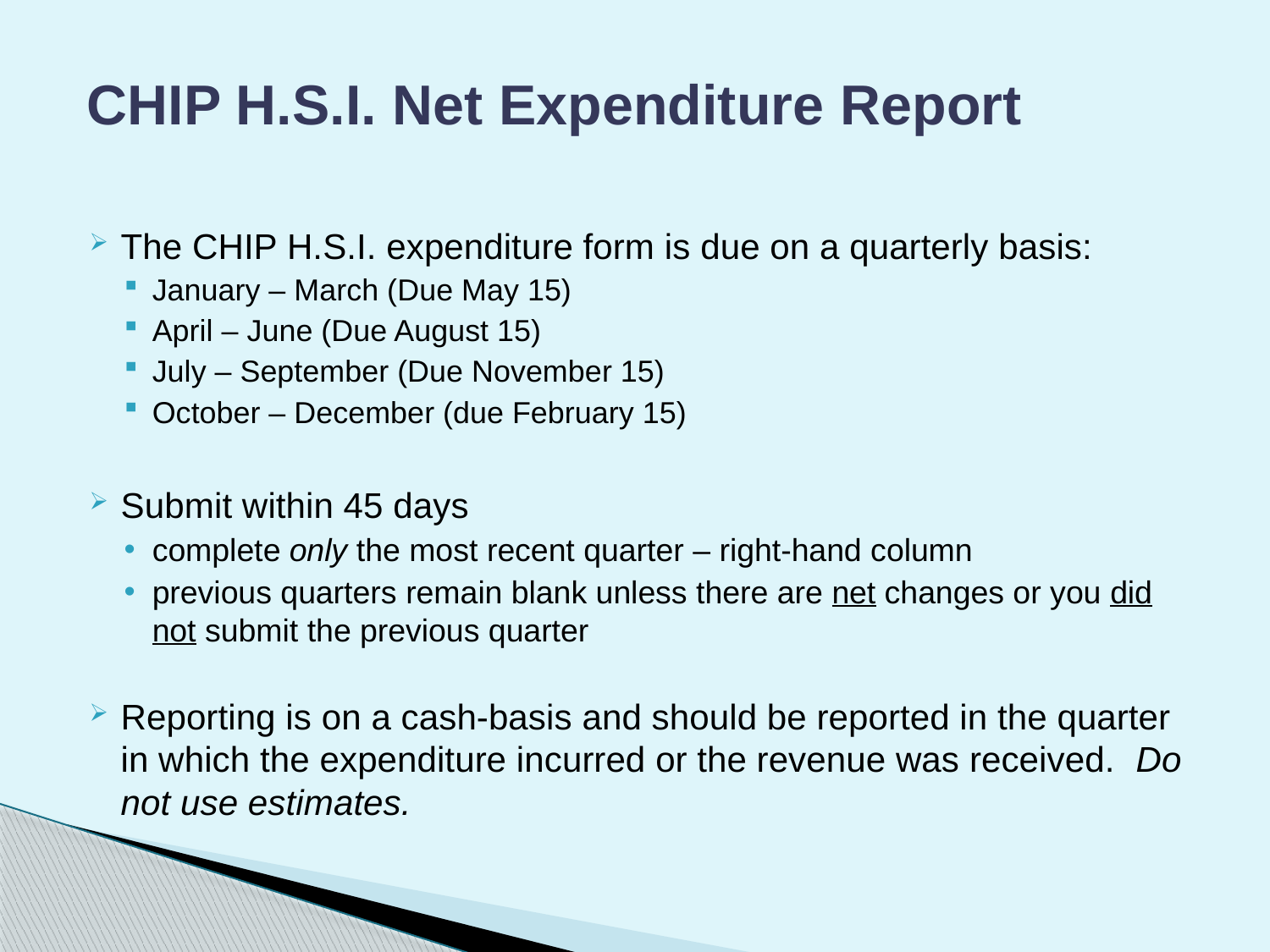

# CHIP H.S.I. Net Expenditure Report

The CHIP H.S.I. expenditure form is due on a quarterly basis:
January – March (Due May 15)
April – June (Due August 15)
July – September (Due November 15)
October – December (due February 15)

Submit within 45 days
complete only the most recent quarter – right-hand column
previous quarters remain blank unless there are net changes or you did not submit the previous quarter

Reporting is on a cash-basis and should be reported in the quarter in which the expenditure incurred or the revenue was received.  Do not use estimates.